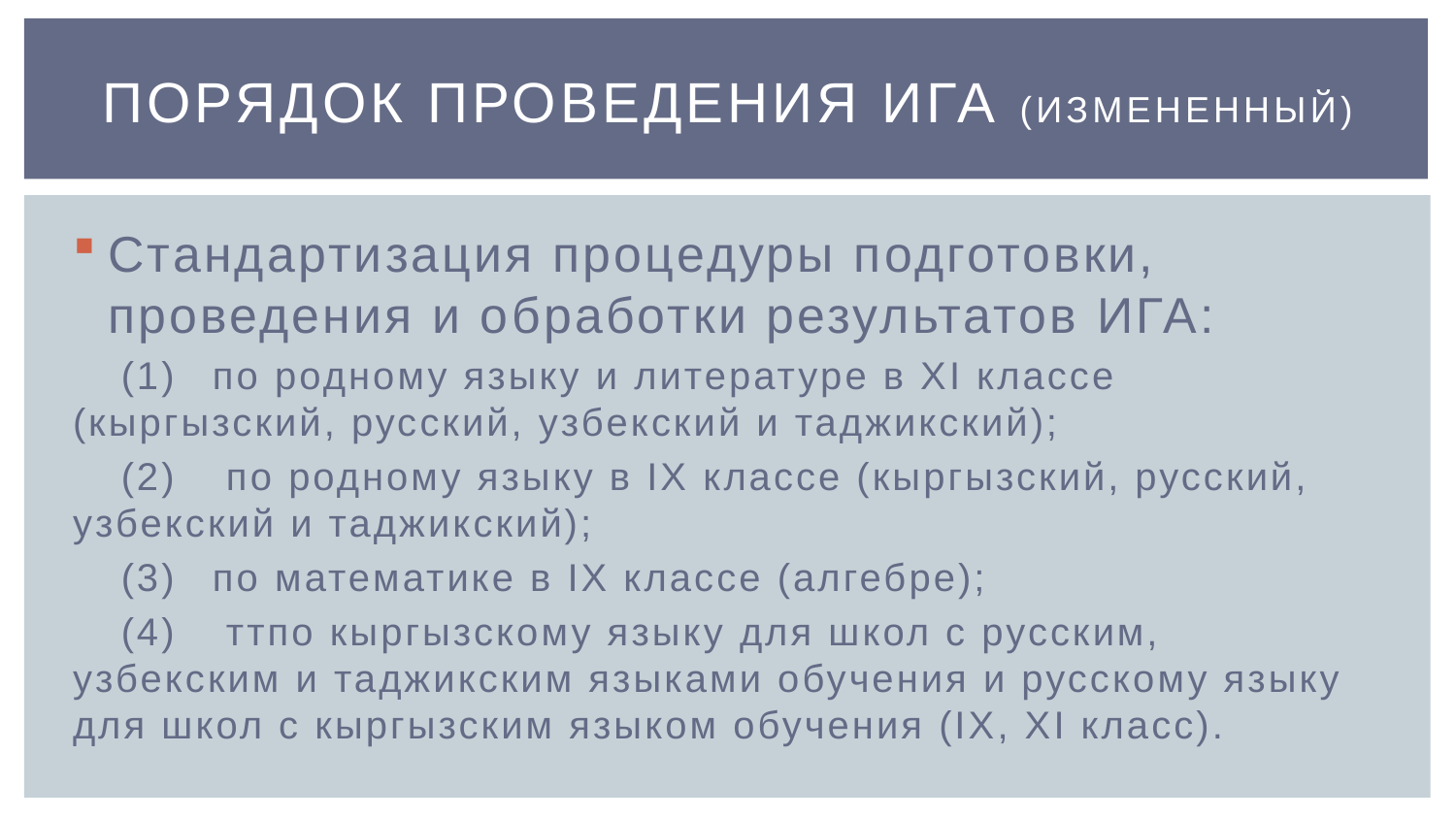

# Порядок проведения ИГА (измененный)
Стандартизация процедуры подготовки, проведения и обработки результатов ИГА:
(1)	по родному языку и литературе в XI классе (кыргызский, русский, узбекский и таджикский);
(2)	 по родному языку в IX классе (кыргызский, русский, узбекский и таджикский);
(3)	по математике в IX классе (алгебре);
(4)	 ттпо кыргызскому языку для школ с русским, узбекским и таджикским языками обучения и русскому языку для школ с кыргызским языком обучения (IX, XI класс).